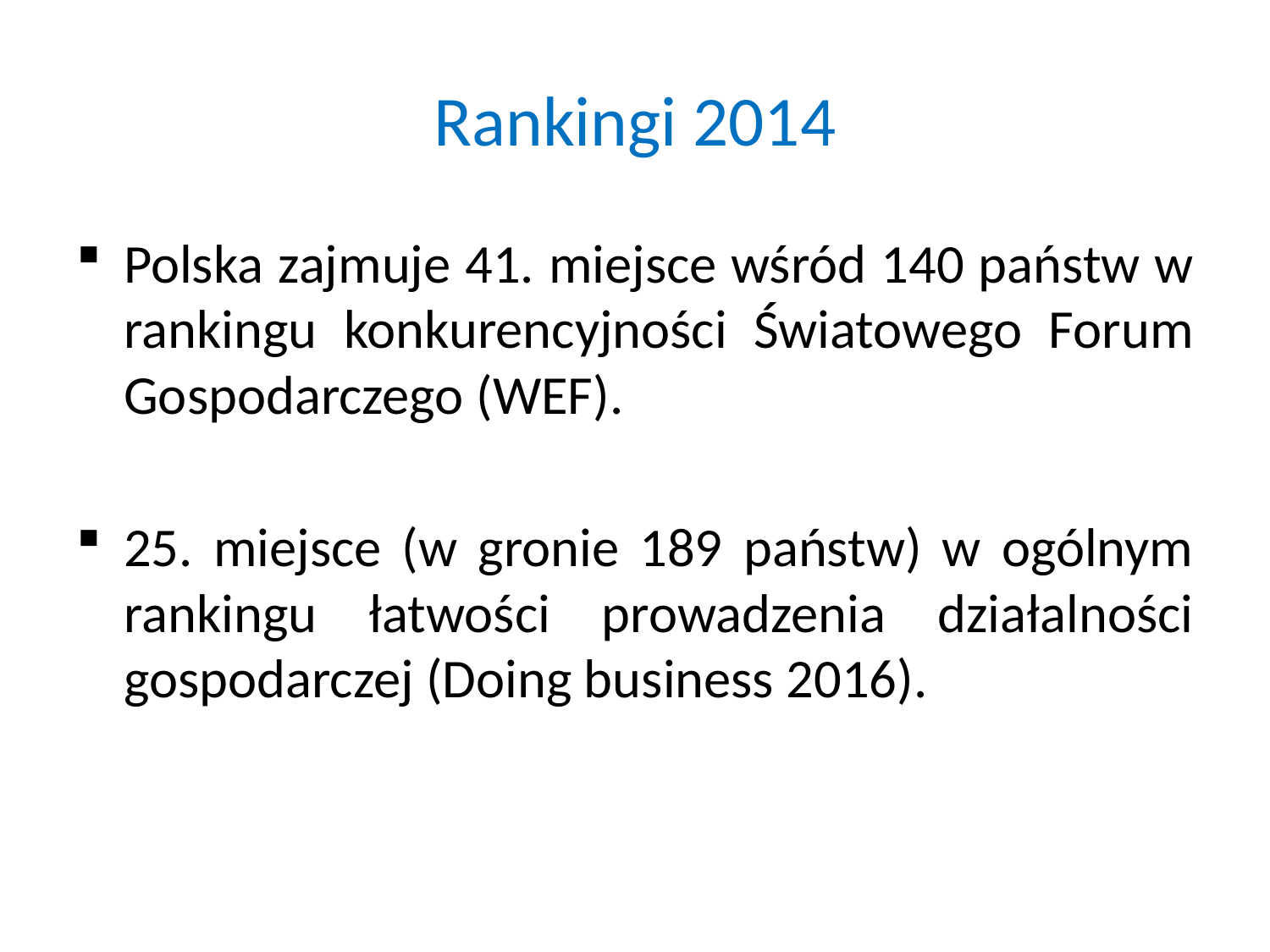

# Rankingi 2014
Polska zajmuje 41. miejsce wśród 140 państw w rankingu konkurencyjności Światowego Forum Gospodarczego (WEF).

25. miejsce (w gronie 189 państw) w ogólnym rankingu łatwości prowadzenia działalności gospodarczej (Doing business 2016).